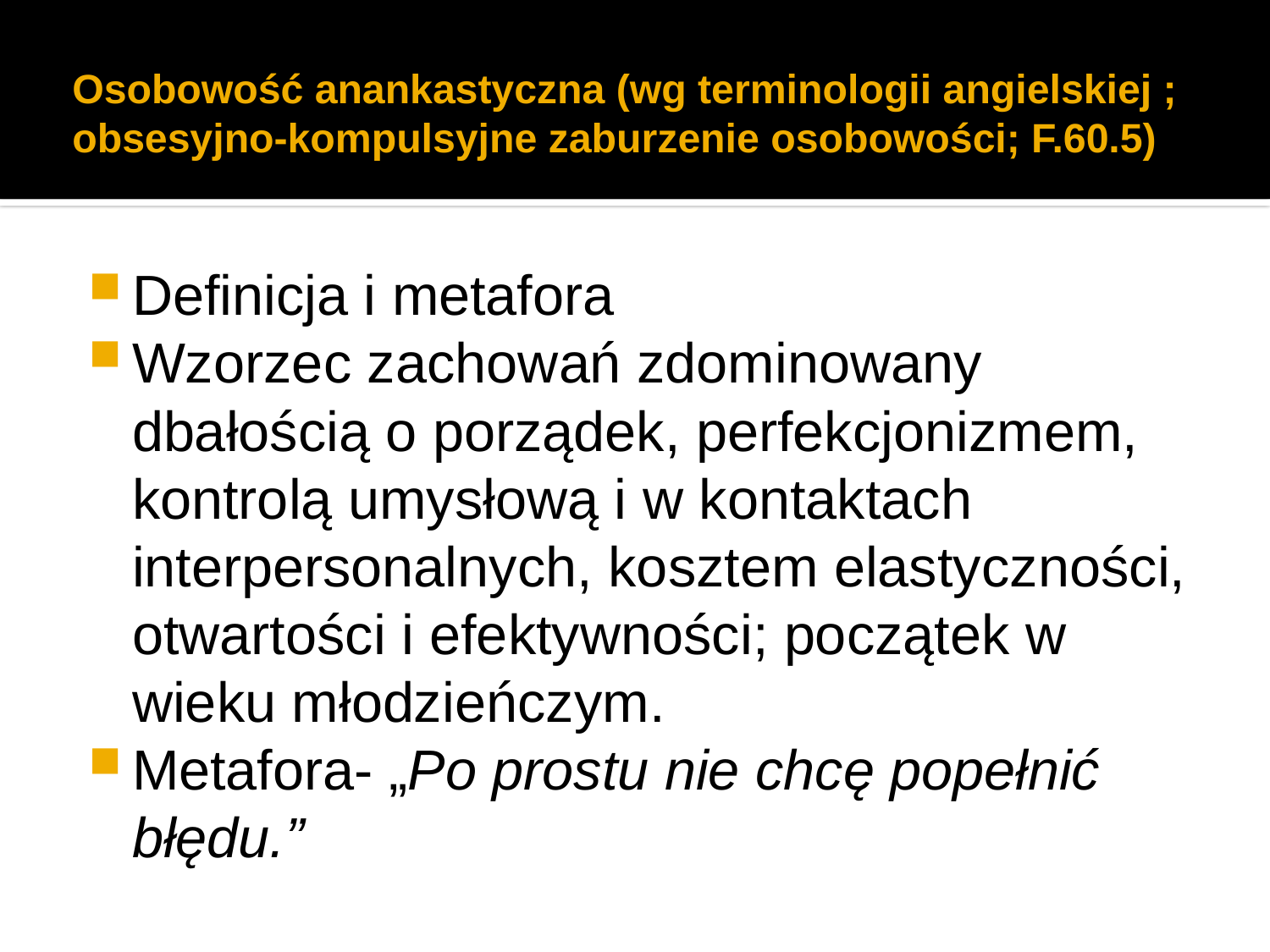

# Osobowość anankastyczna (wg terminologii angielskiej ; obsesyjno-kompulsyjne zaburzenie osobowości; F.60.5)
Definicja i metafora
Wzorzec zachowań zdominowany dbałością o porządek, perfekcjonizmem, kontrolą umysłową i w kontaktach interpersonalnych, kosztem elastyczności, otwartości i efektywności; początek w wieku młodzieńczym.
Metafora- „Po prostu nie chcę popełnić błędu.”